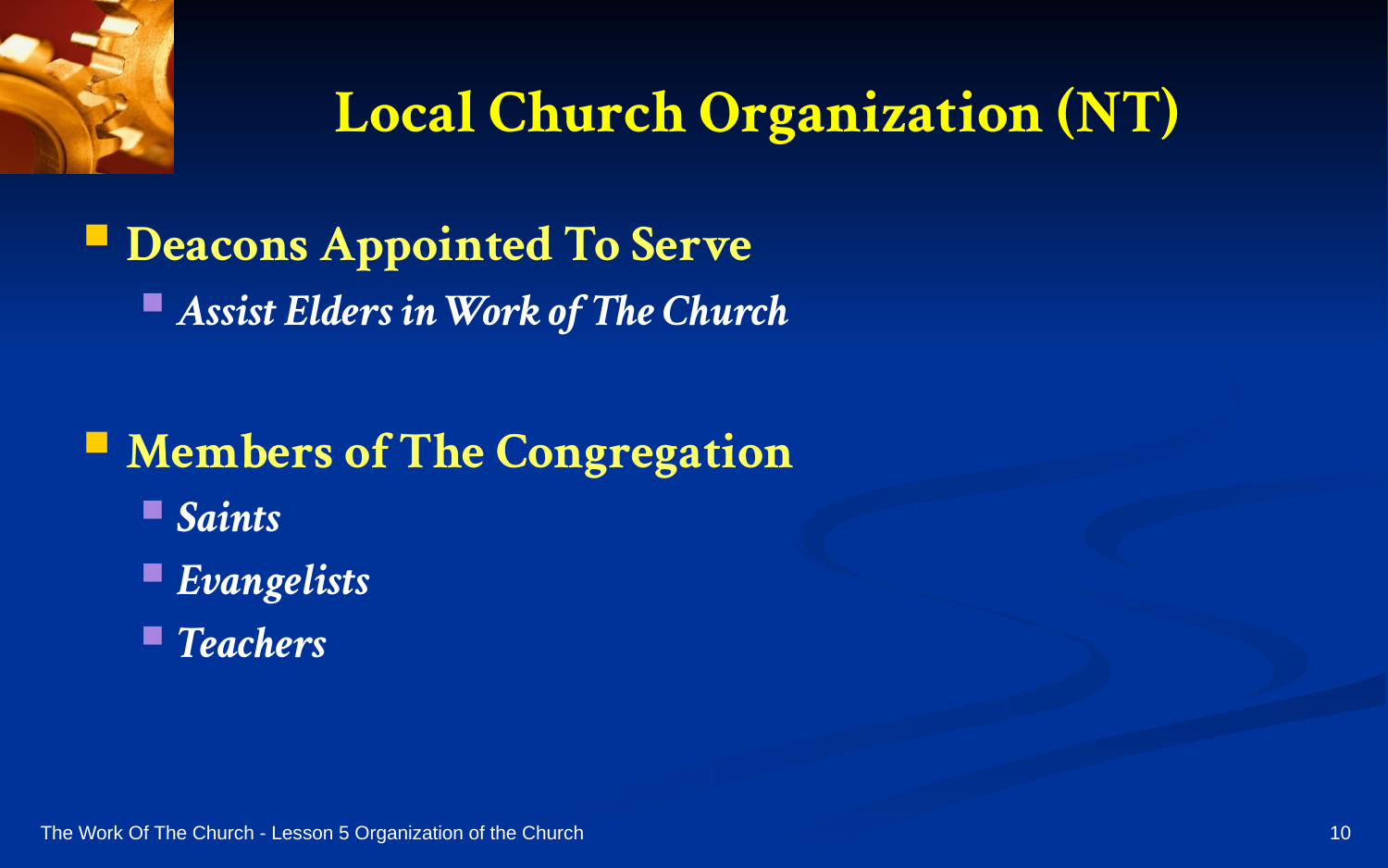

# Local Church Organization (NT)
Deacons Appointed To Serve
Assist Elders in Work of The Church

Members of The Congregation
Saints
Evangelists
Teachers

The Work Of The Church - Lesson 5 Organization of the Church
10